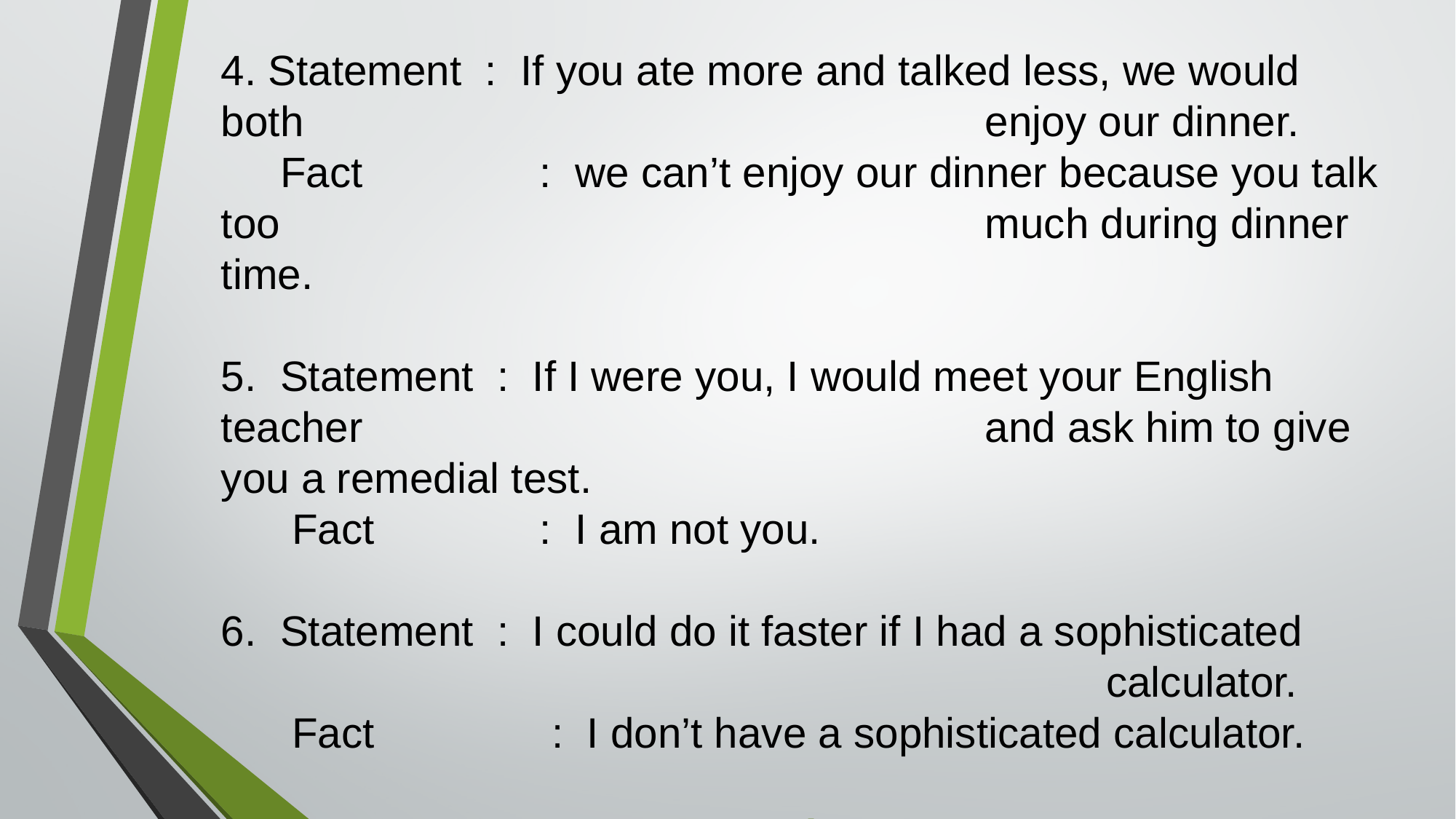

4. Statement  :  If you ate more and talked less, we would both 							enjoy our dinner.
     Fact               :  we can’t enjoy our dinner because you talk too 							much during dinner time.

5.  Statement  :  If I were you, I would meet your English teacher 						and ask him to give you a remedial test.
      Fact              :  I am not you.

6.  Statement  :  I could do it faster if I had a sophisticated 								 calculator.
      Fact               :  I don’t have a sophisticated calculator.

----- 4 -----